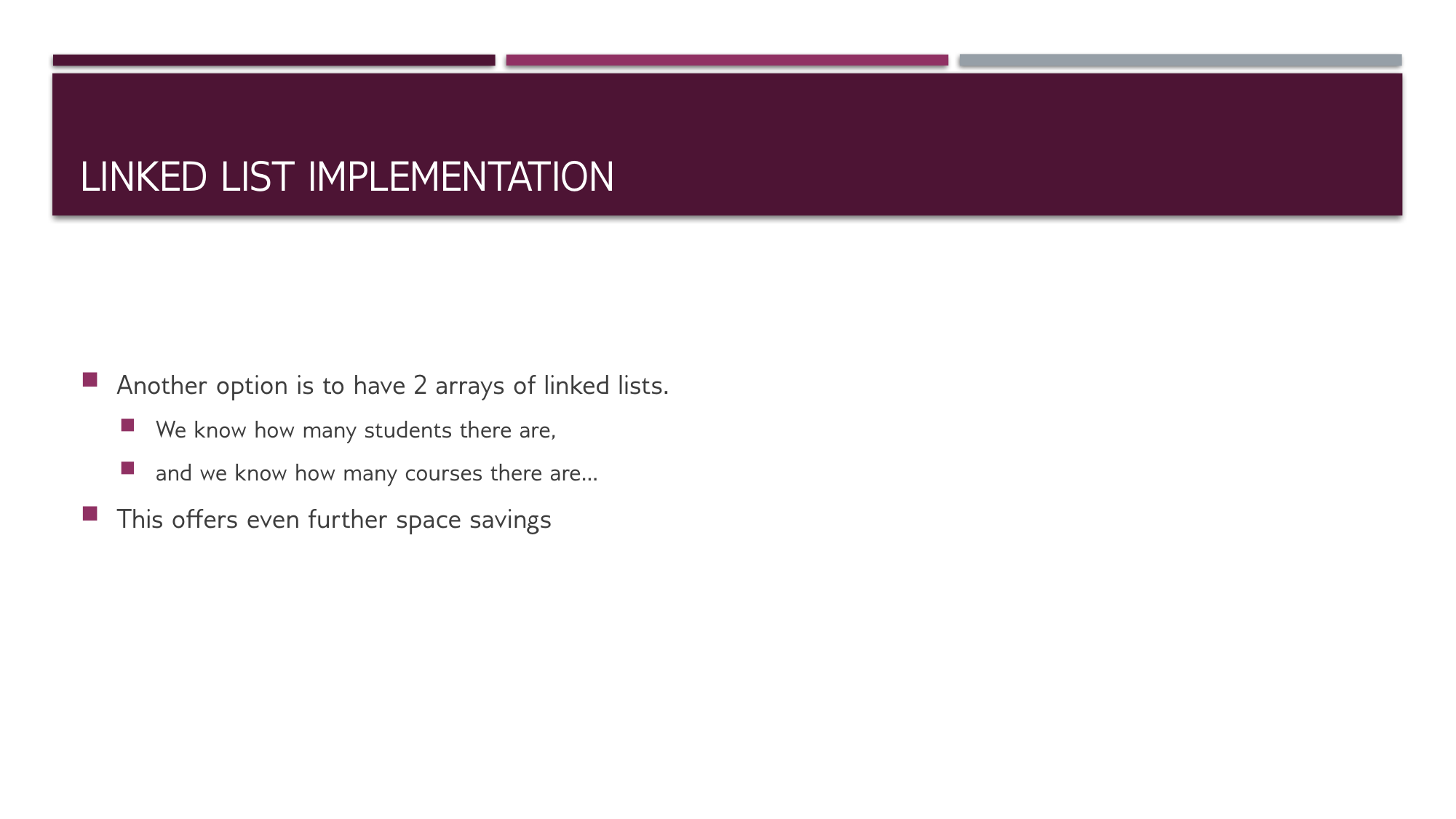

# Linked List Implementation
Another option is to have 2 arrays of linked lists.
We know how many students there are,
and we know how many courses there are…
This offers even further space savings